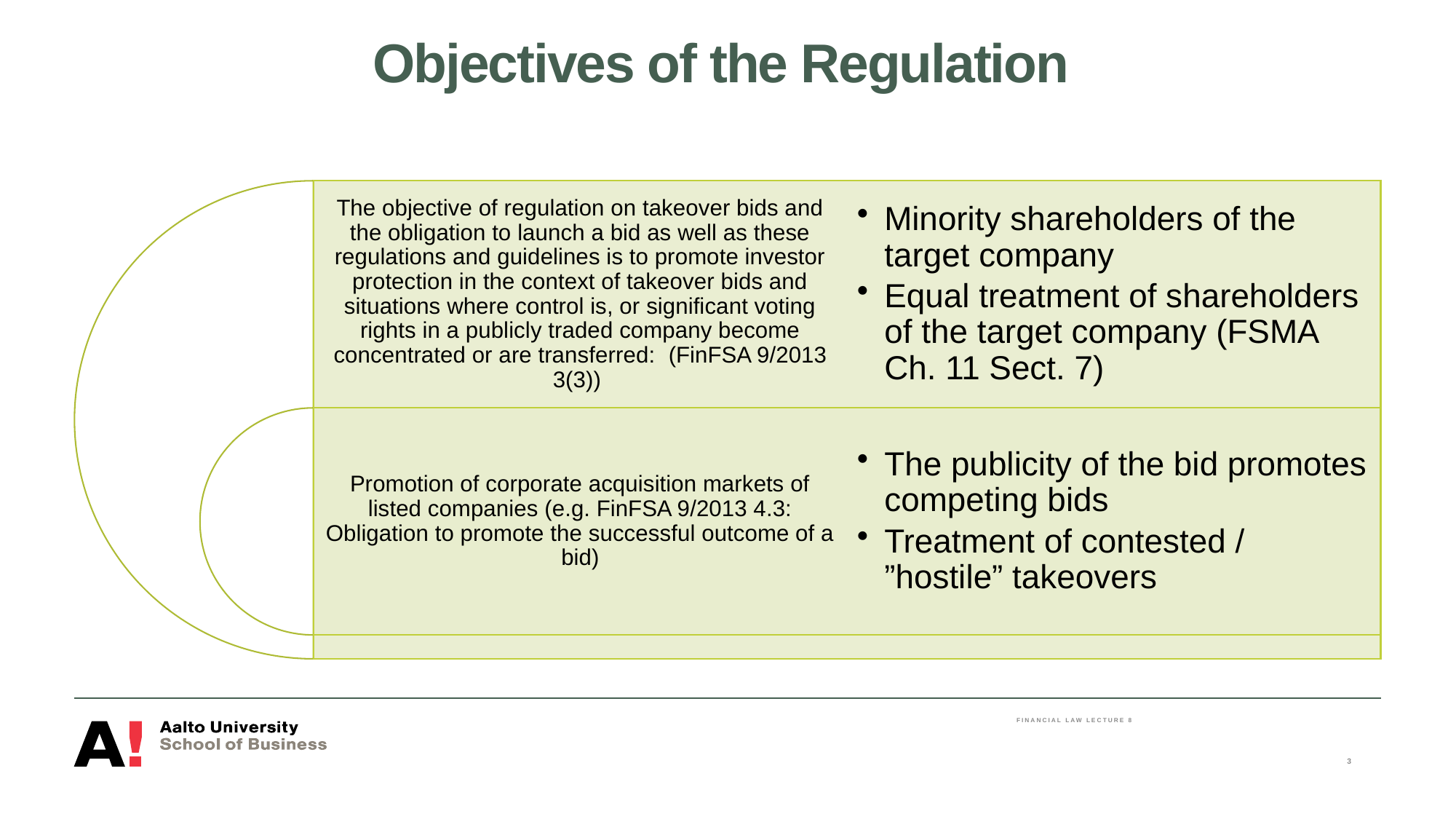

# Objectives of the Regulation
The objective of regulation on takeover bids and the obligation to launch a bid as well as these regulations and guidelines is to promote investor protection in the context of takeover bids and situations where control is, or significant voting rights in a publicly traded company become concentrated or are transferred:  (FinFSA 9/2013 3(3))
Promotion of corporate acquisition markets of listed companies (e.g. FinFSA 9/2013 4.3: Obligation to promote the successful outcome of a bid)
Minority shareholders of the target company
Equal treatment of shareholders of the target company (FSMA Ch. 11 Sect. 7)
The publicity of the bid promotes competing bids
Treatment of contested / ”hostile” takeovers
Financial Law Lecture 8
3